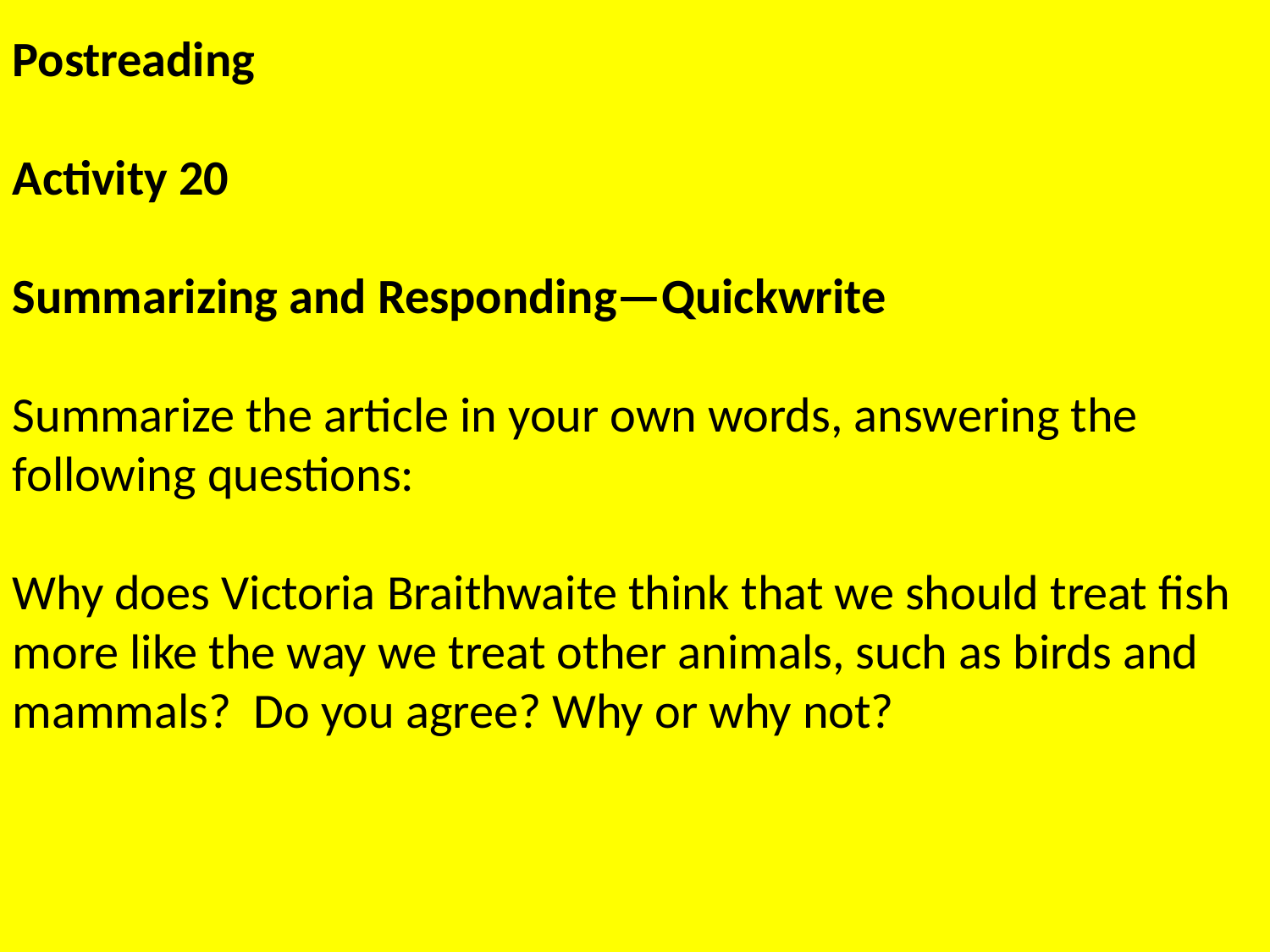

Postreading

Activity 20

Summarizing and Responding—Quickwrite

Summarize the article in your own words, answering the following questions:

Why does Victoria Braithwaite think that we should treat fish more like the way we treat other animals, such as birds and mammals?  Do you agree? Why or why not?